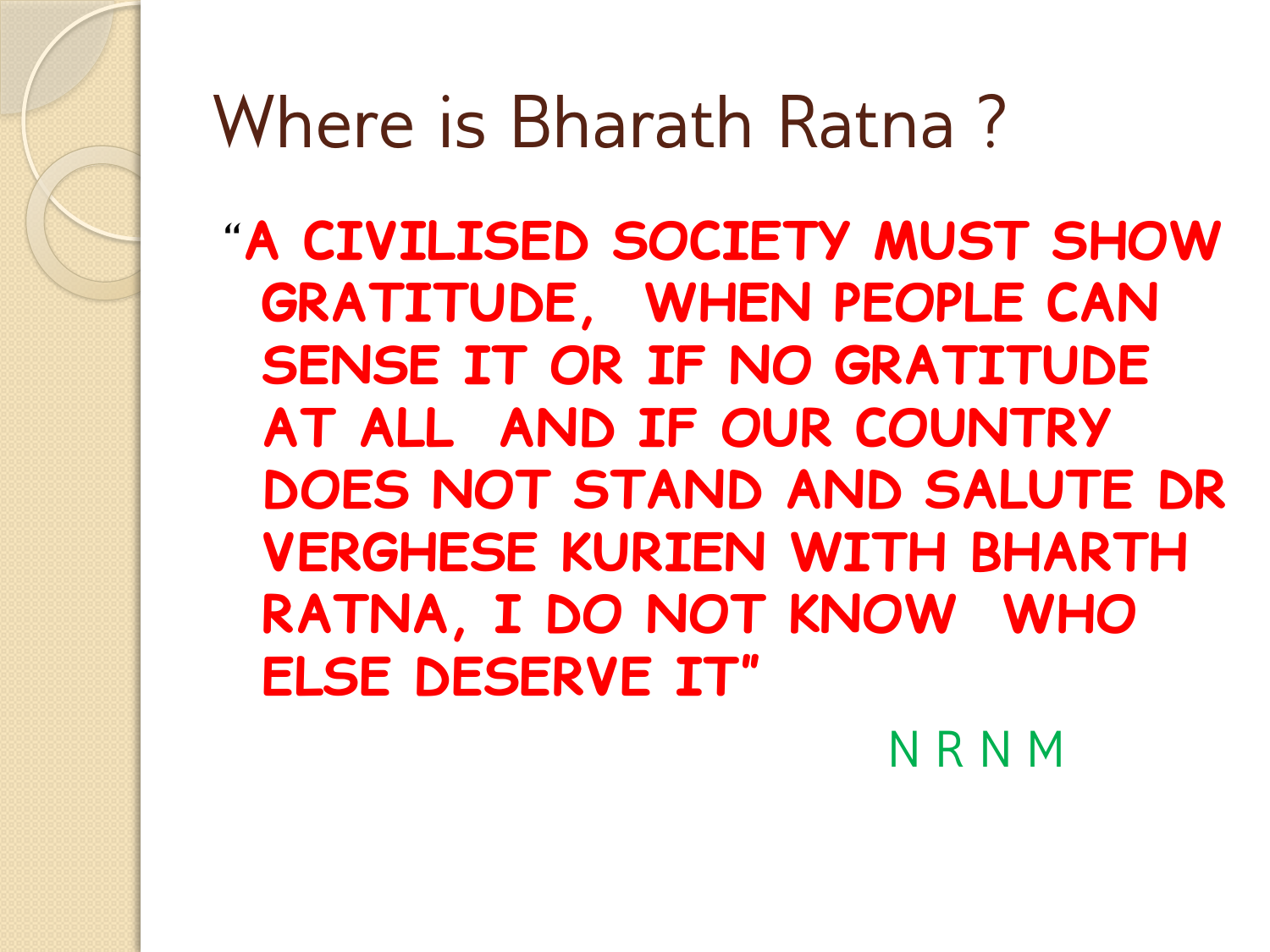

# Where is Bharath Ratna ?
“A CIVILISED SOCIETY MUST SHOW GRATITUDE,  WHEN PEOPLE CAN SENSE IT OR IF NO GRATITUDE AT ALL  AND IF OUR COUNTRY  DOES NOT STAND AND SALUTE DR VERGHESE KURIEN WITH BHARTH RATNA, I DO NOT KNOW  WHO ELSE DESERVE IT”
                                       N R N M